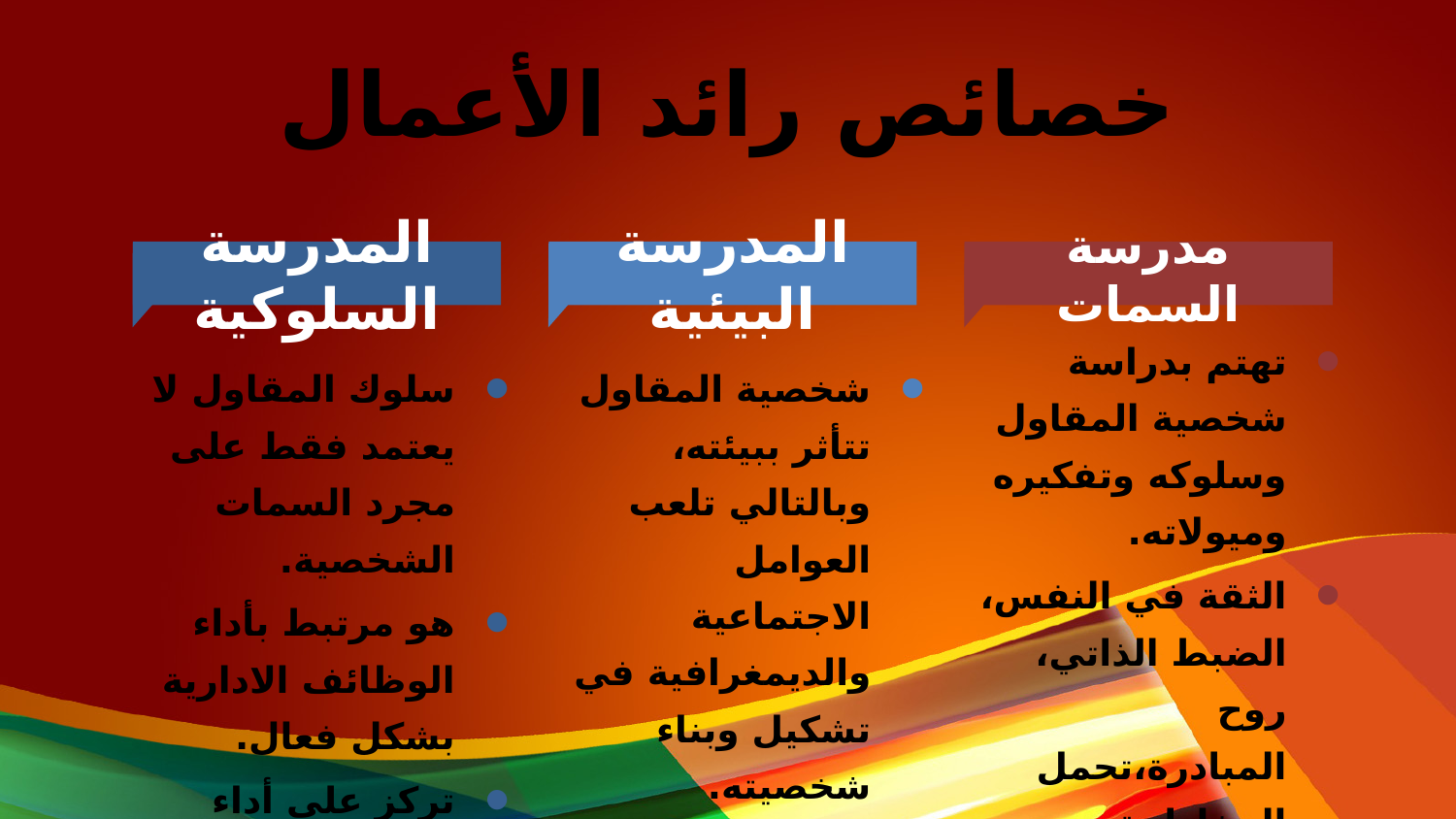

# خصائص رائد الأعمال
المدرسة السلوكية

المدرسة البيئية

مدرسة السمات

تهتم بدراسة شخصية المقاول وسلوكه وتفكيره وميولاته.
الثقة في النفس، الضبط الذاتي، روح المبادرة،تحمل المخاطرة، حب الاستقلالية، القدرة على التحكم في الوقت...الخ
الالتزام، تقبل الفشل، الحاجة للانجاز، الابداع والابتكار..الخ
سلوك المقاول لا يعتمد فقط على مجرد السمات الشخصية.
هو مرتبط بأداء الوظائف الادارية بشكل فعال.
تركز على أداء المقاول في مؤسسته.
شخصية المقاول تتأثر ببيئته، وبالتالي تلعب العوامل الاجتماعية والديمغرافية في تشكيل وبناء شخصيته.